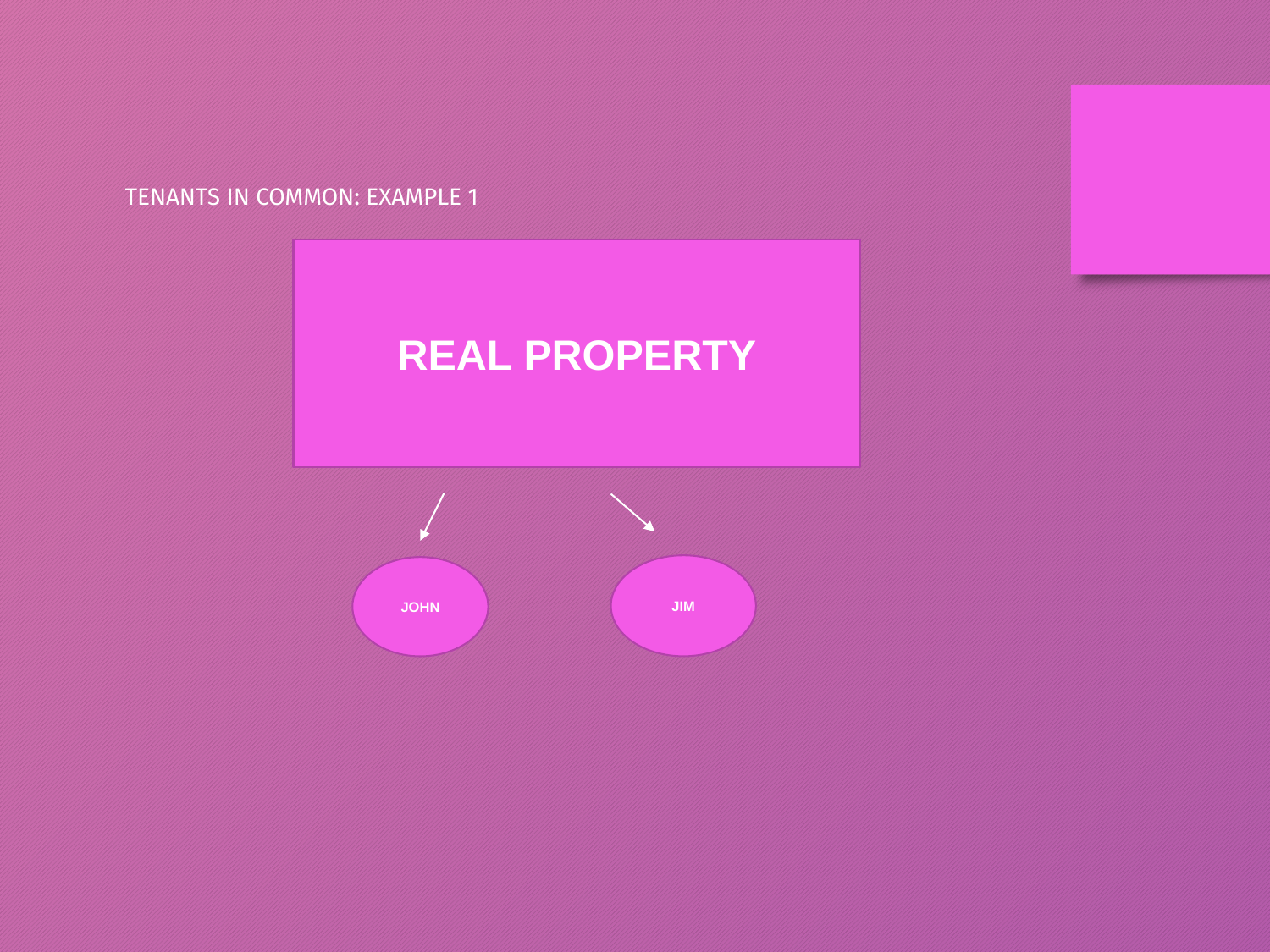

TENANTS IN COMMON: EXAMPLE 1
REAL PROPERTY
JIM
JOHN